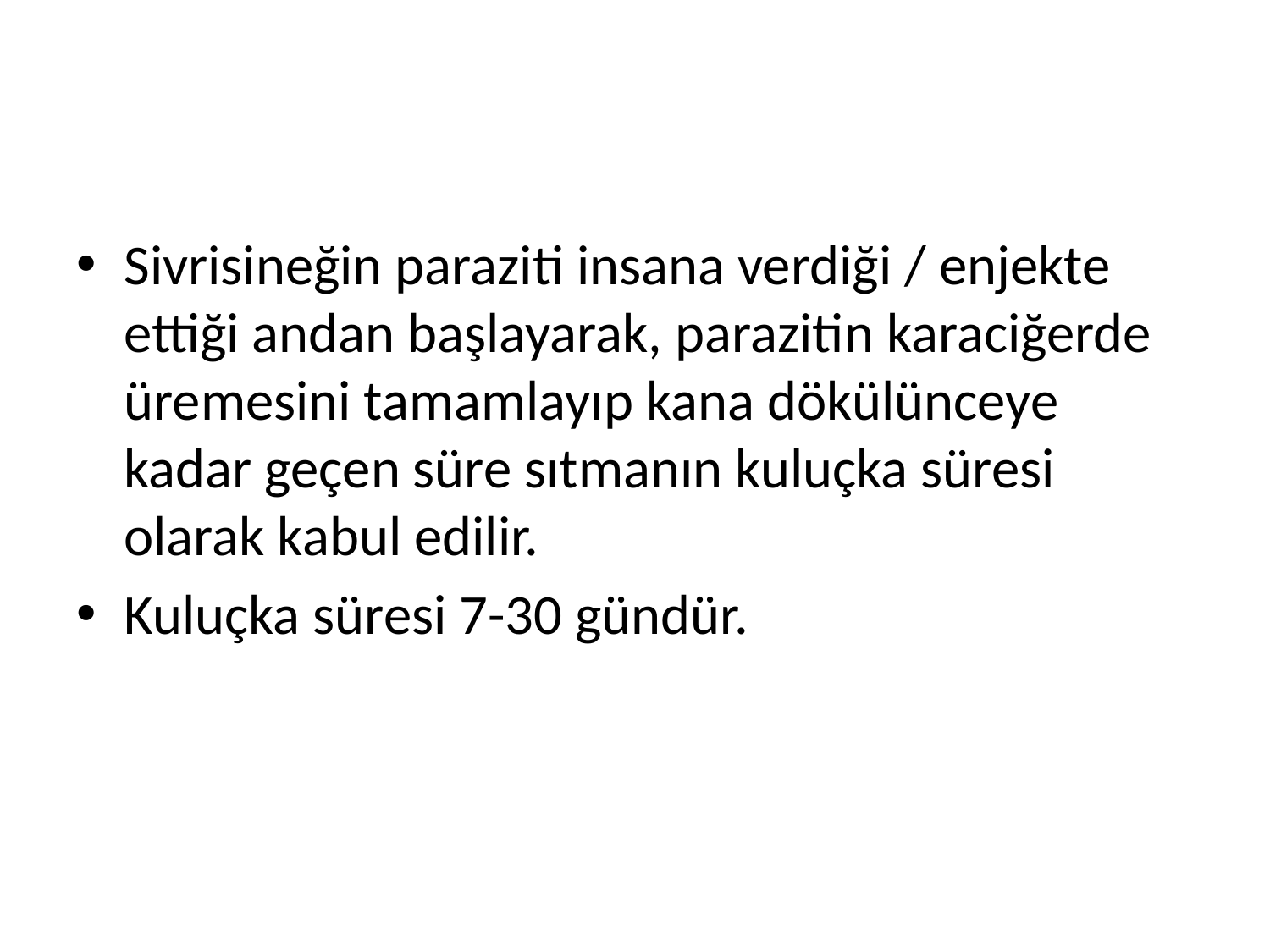

Sivrisineğin paraziti insana verdiği / enjekte ettiği andan başlayarak, parazitin karaciğerde üremesini tamamlayıp kana dökülünceye kadar geçen süre sıtmanın kuluçka süresi olarak kabul edilir.
Kuluçka süresi 7-30 gündür.